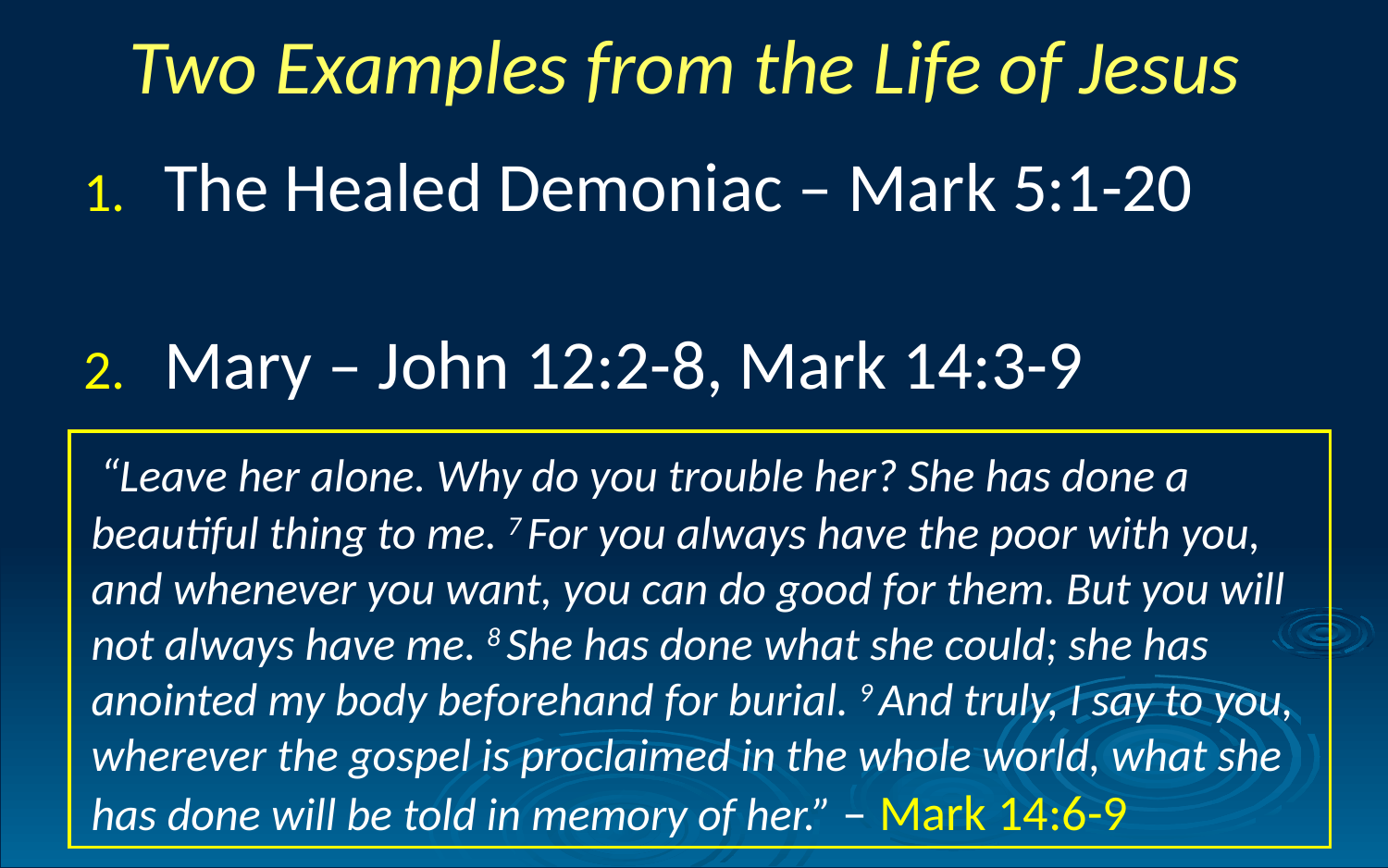

Two Examples from the Life of Jesus
The Healed Demoniac – Mark 5:1-20

Mary – John 12:2-8, Mark 14:3-9
 “Leave her alone. Why do you trouble her? She has done a beautiful thing to me. 7 For you always have the poor with you, and whenever you want, you can do good for them. But you will not always have me. 8 She has done what she could; she has anointed my body beforehand for burial. 9 And truly, I say to you, wherever the gospel is proclaimed in the whole world, what she has done will be told in memory of her.” – Mark 14:6-9